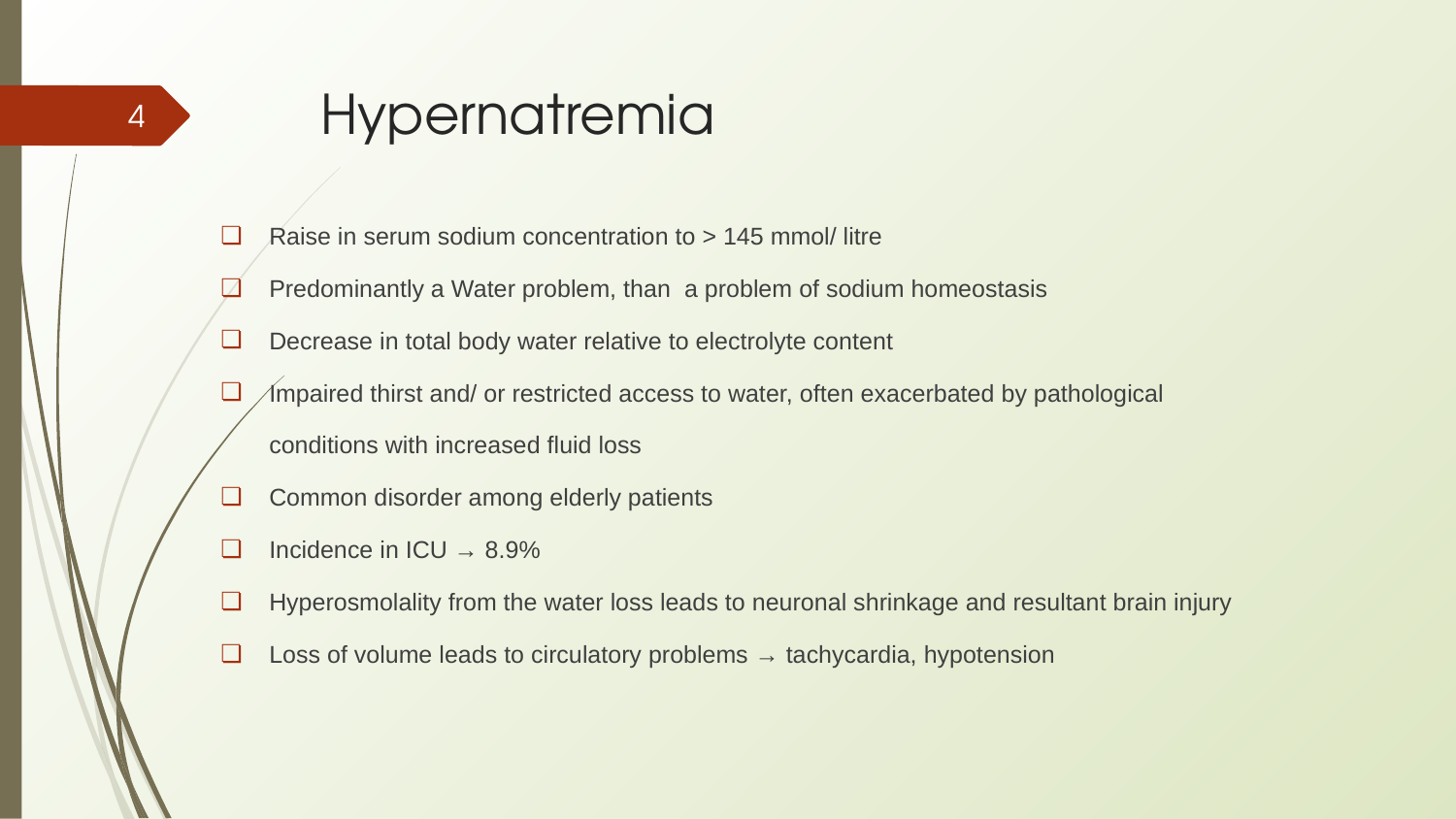

# Hypernatremia
4
Raise in serum sodium concentration to > 145 mmol/ litre
Predominantly a Water problem, than  a problem of sodium homeostasis
Decrease in total body water relative to electrolyte content
Impaired thirst and/ or restricted access to water, often exacerbated by pathological conditions with increased fluid loss
Common disorder among elderly patients
Incidence in ICU → 8.9%
Hyperosmolality from the water loss leads to neuronal shrinkage and resultant brain injury
Loss of volume leads to circulatory problems → tachycardia, hypotension